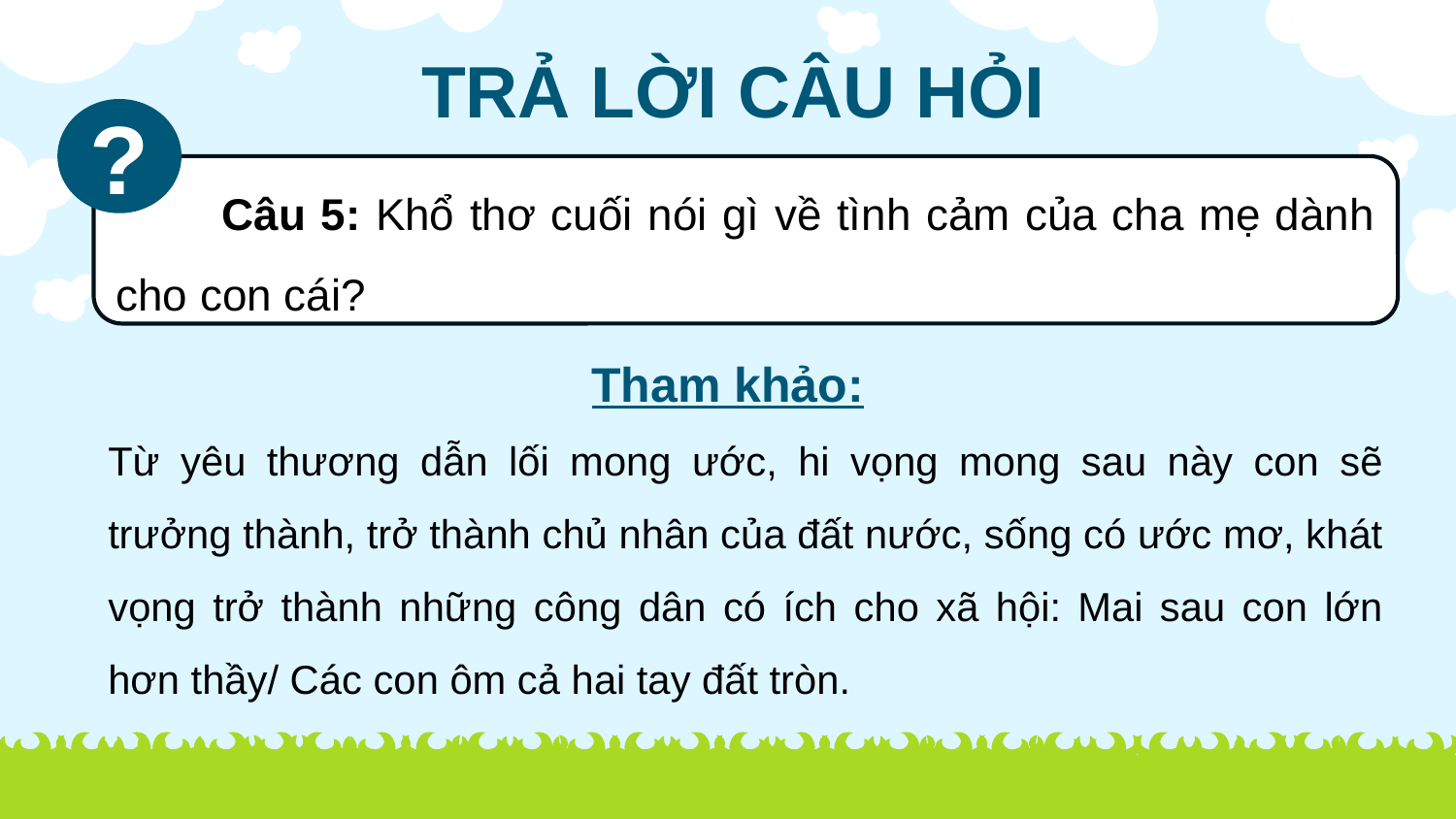

TRẢ LỜI CÂU HỎI
?
       Câu 5: Khổ thơ cuối nói gì về tình cảm của cha mẹ dành cho con cái?
Tham khảo:
Từ yêu thương dẫn lối mong ước, hi vọng mong sau này con sẽ trưởng thành, trở thành chủ nhân của đất nước, sống có ước mơ, khát vọng trở thành những công dân có ích cho xã hội: Mai sau con lớn hơn thầy/ Các con ôm cả hai tay đất tròn.